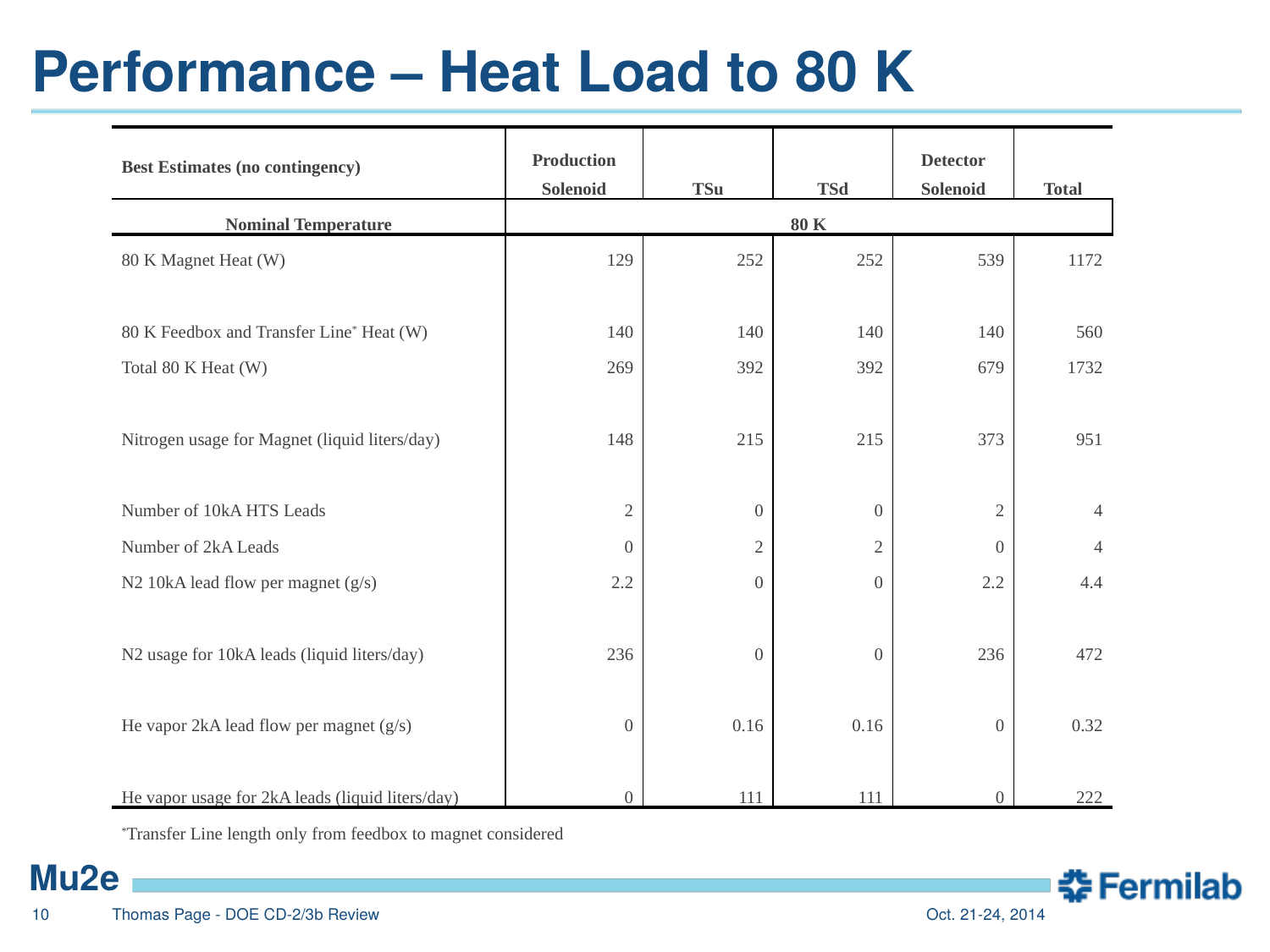

# Performance – Heat Load to 80 K
| Best Estimates (no contingency) | Production Solenoid | TSu | TSd | Detector Solenoid | Total |
| --- | --- | --- | --- | --- | --- |
| Nominal Temperature | 80 K |  |  |  |  |
| 80 K Magnet Heat (W) | 129 | 252 | 252 | 539 | 1172 |
| 80 K Feedbox and Transfer Line\* Heat (W) | 140 | 140 | 140 | 140 | 560 |
| Total 80 K Heat (W) | 269 | 392 | 392 | 679 | 1732 |
| Nitrogen usage for Magnet (liquid liters/day) | 148 | 215 | 215 | 373 | 951 |
|  |  |  |  |  |  |
| Number of 10kA HTS Leads | 2 | 0 | 0 | 2 | 4 |
| Number of 2kA Leads | 0 | 2 | 2 | 0 | 4 |
| N2 10kA lead flow per magnet (g/s) | 2.2 | 0 | 0 | 2.2 | 4.4 |
| N2 usage for 10kA leads (liquid liters/day) | 236 | 0 | 0 | 236 | 472 |
| He vapor 2kA lead flow per magnet (g/s) | 0 | 0.16 | 0.16 | 0 | 0.32 |
| He vapor usage for 2kA leads (liquid liters/day) | 0 | 111 | 111 | 0 | 222 |
| \*Transfer Line length only from feedbox to magnet considered |  |  |  |  |  |
10
Thomas Page - DOE CD-2/3b Review
Oct. 21-24, 2014